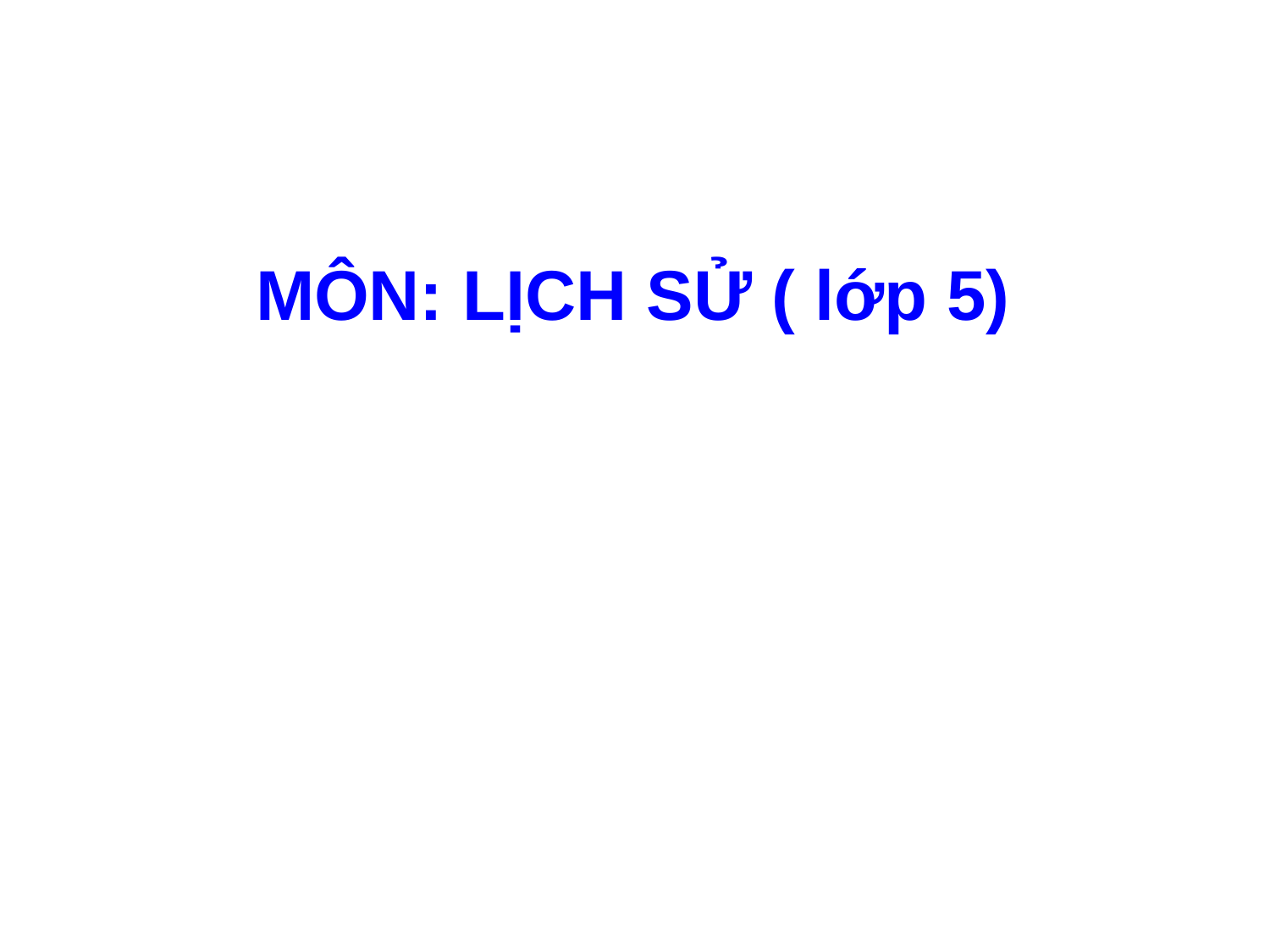

MÔN: LỊCH SỬ ( lớp 5)
BÀI:  ĐẢNG CỘNG SẢN VIỆT NAM RA ĐỜI